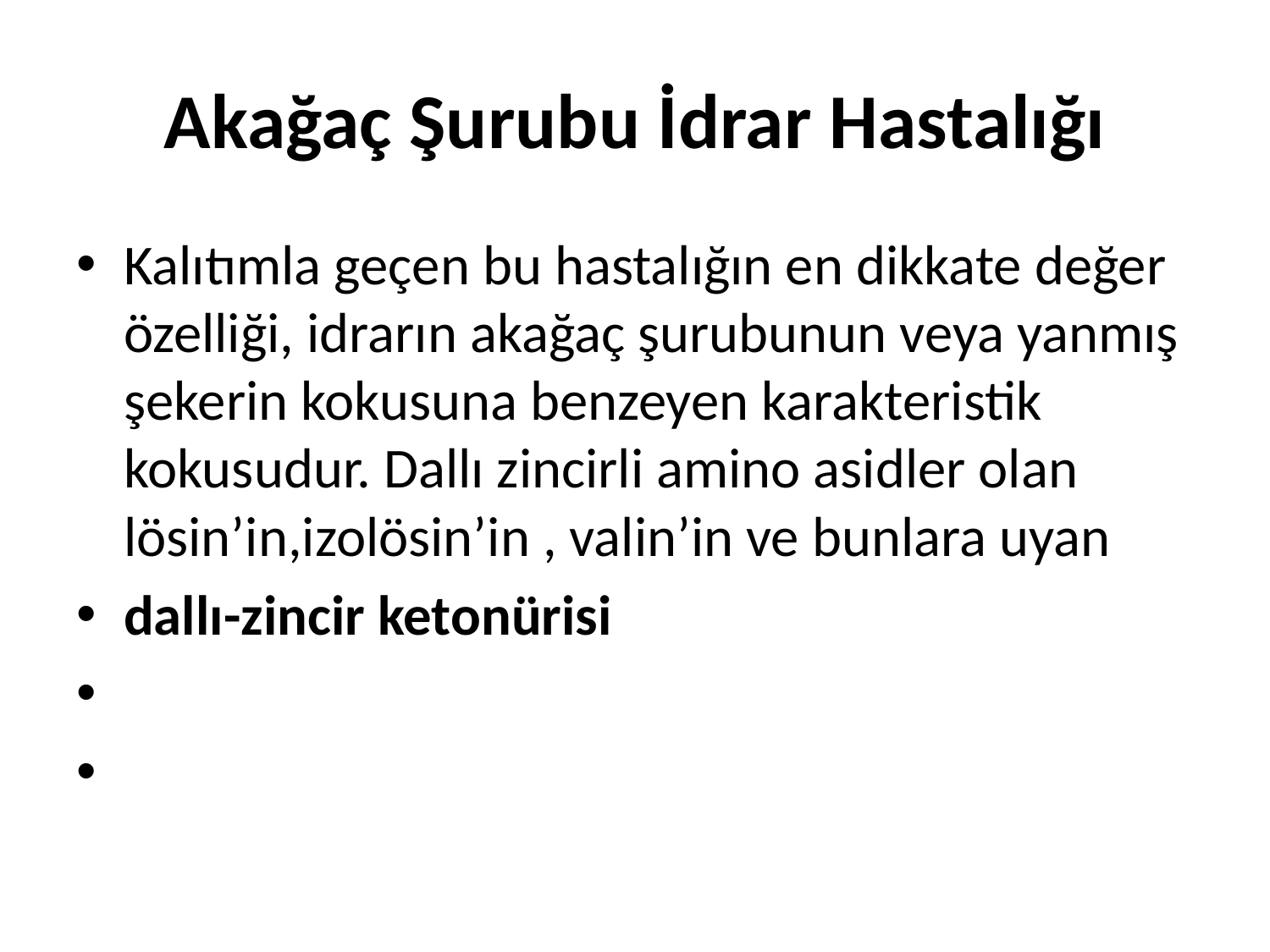

# Akağaç Şurubu İdrar Hastalığı
Kalıtımla geçen bu hastalığın en dikkate değer özelliği, idrarın akağaç şurubunun veya yanmış şekerin kokusuna benzeyen karakteristik kokusudur. Dallı zincirli amino asidler olan lösin’in,izolösin’in , valin’in ve bunlara uyan
dallı-zincir ketonürisi